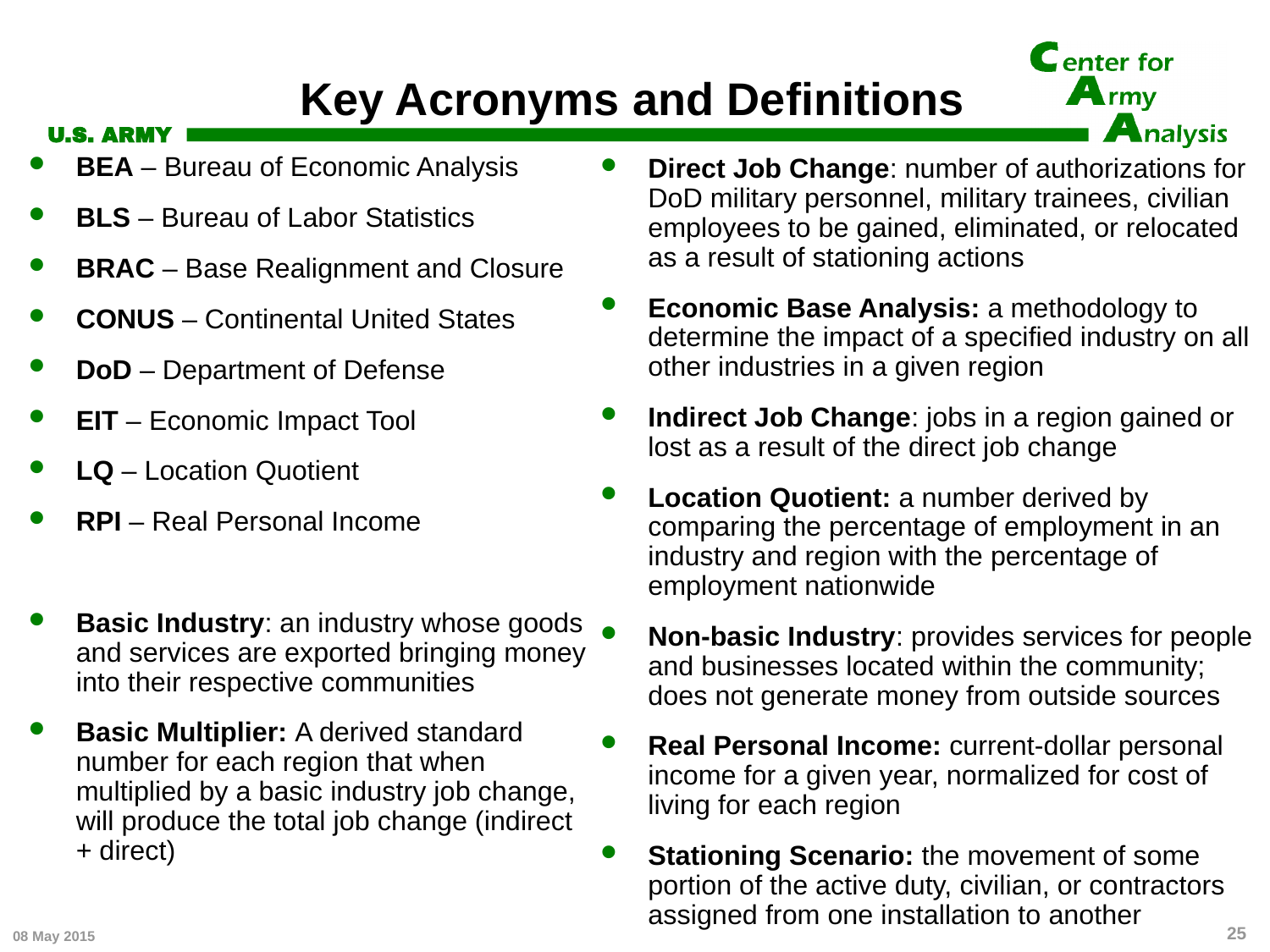

# Key Acronyms and Definitions
BEA – Bureau of Economic Analysis
BLS – Bureau of Labor Statistics
BRAC – Base Realignment and Closure
CONUS – Continental United States
DoD – Department of Defense
EIT – Economic Impact Tool
LQ – Location Quotient
RPI – Real Personal Income

Basic Industry: an industry whose goods and services are exported bringing money into their respective communities
Basic Multiplier: A derived standard number for each region that when multiplied by a basic industry job change, will produce the total job change (indirect + direct)

Direct Job Change: number of authorizations for DoD military personnel, military trainees, civilian employees to be gained, eliminated, or relocated as a result of stationing actions
Economic Base Analysis: a methodology to determine the impact of a specified industry on all other industries in a given region
Indirect Job Change: jobs in a region gained or lost as a result of the direct job change
Location Quotient: a number derived by comparing the percentage of employment in an industry and region with the percentage of employment nationwide
Non-basic Industry: provides services for people and businesses located within the community; does not generate money from outside sources
Real Personal Income: current-dollar personal income for a given year, normalized for cost of living for each region
Stationing Scenario: the movement of some portion of the active duty, civilian, or contractors assigned from one installation to another
25
08 May 2015